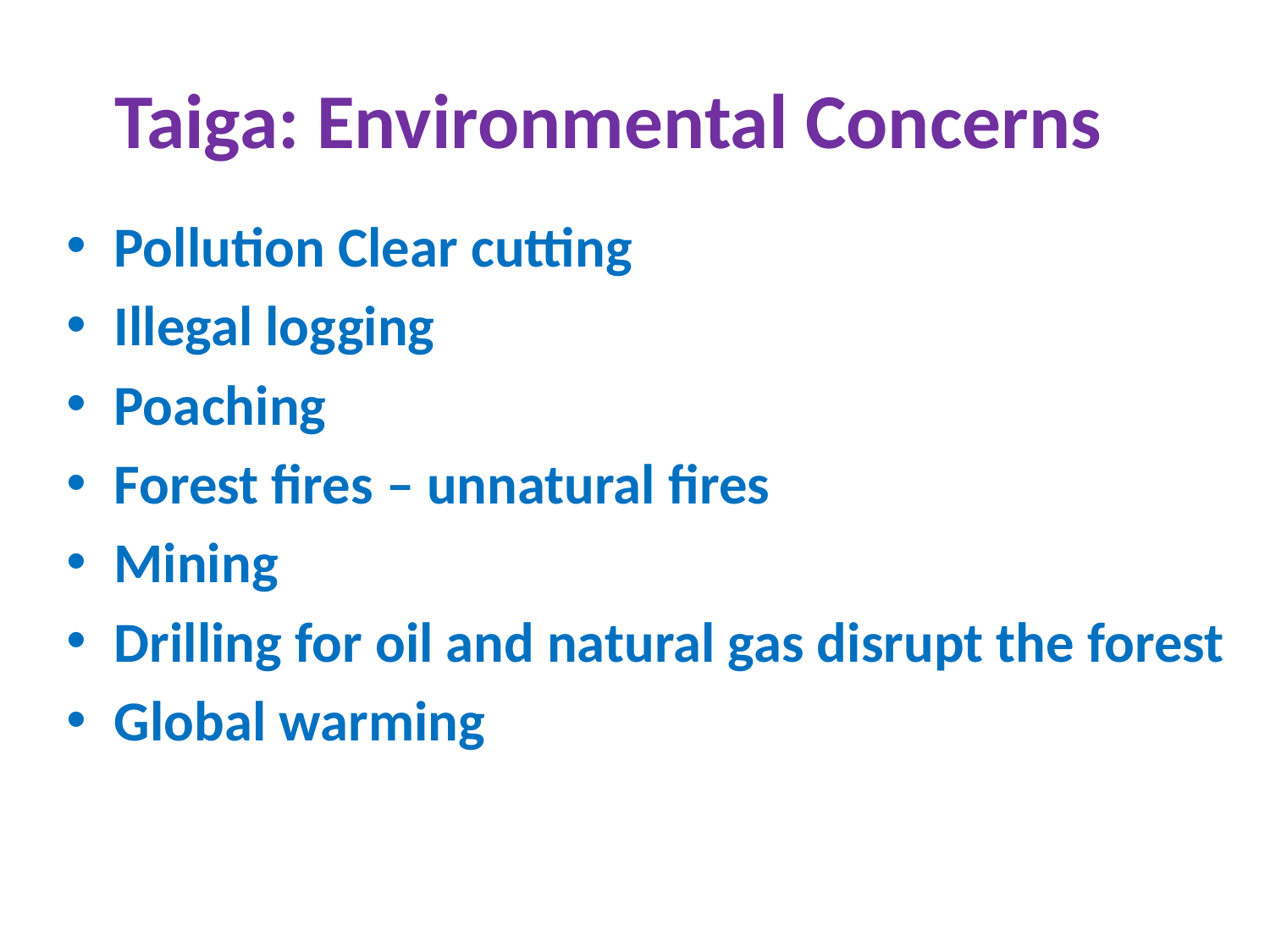

# Taiga: Environmental Concerns
Pollution Clear cutting
Illegal logging
Poaching
Forest fires – unnatural fires
Mining
Drilling for oil and natural gas disrupt the forest
Global warming